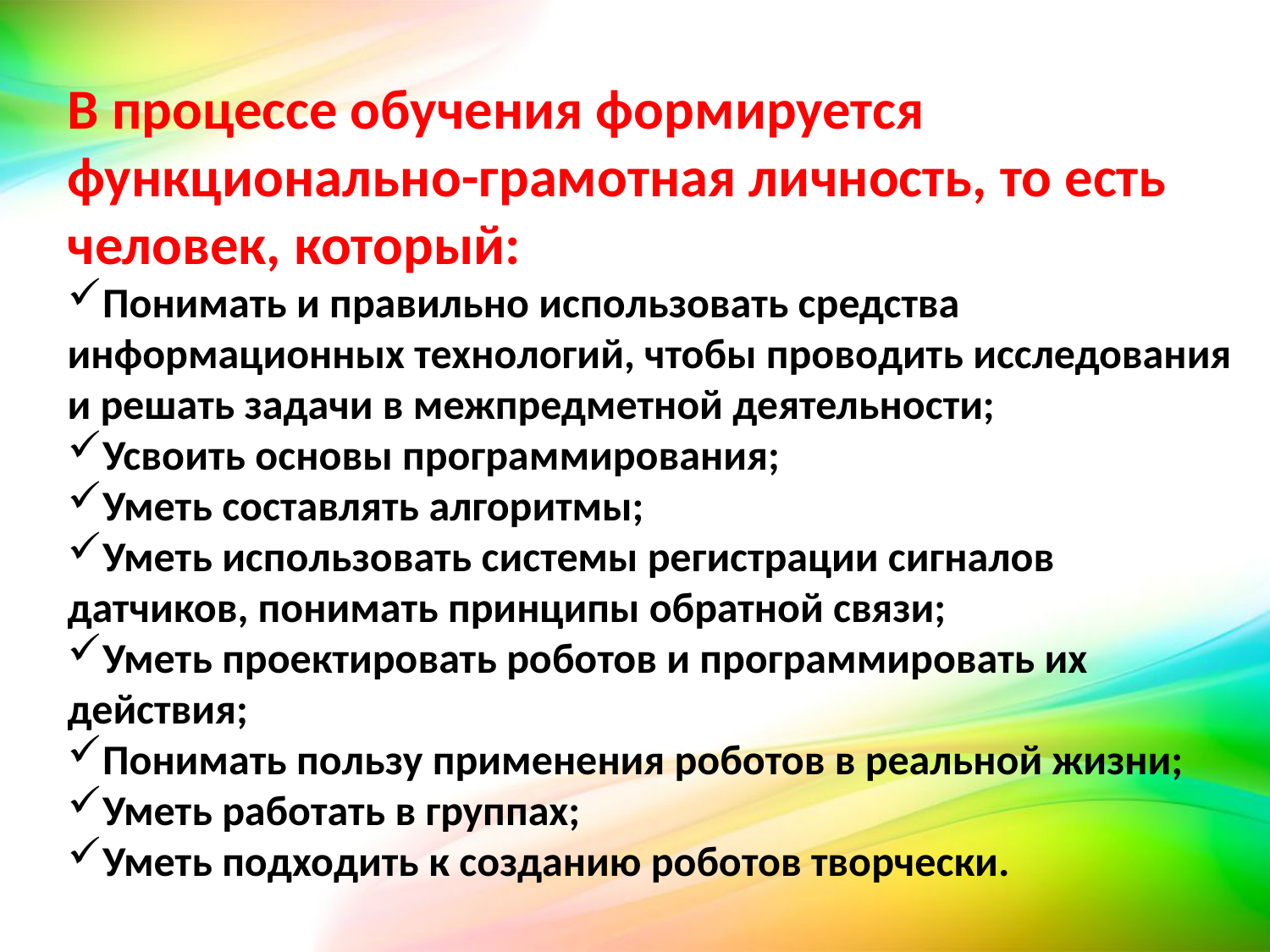

В процессе обучения формируется функционально-грамотная личность, то есть человек, который:
Понимать и правильно использовать средства информационных технологий, чтобы проводить исследования и решать задачи в межпредметной деятельности;
Усвоить основы программирования;
Уметь составлять алгоритмы;
Уметь использовать системы регистрации сигналов датчиков, понимать принципы обратной связи;
Уметь проектировать роботов и программировать их действия;
Понимать пользу применения роботов в реальной жизни;
Уметь работать в группах;
Уметь подходить к созданию роботов творчески.